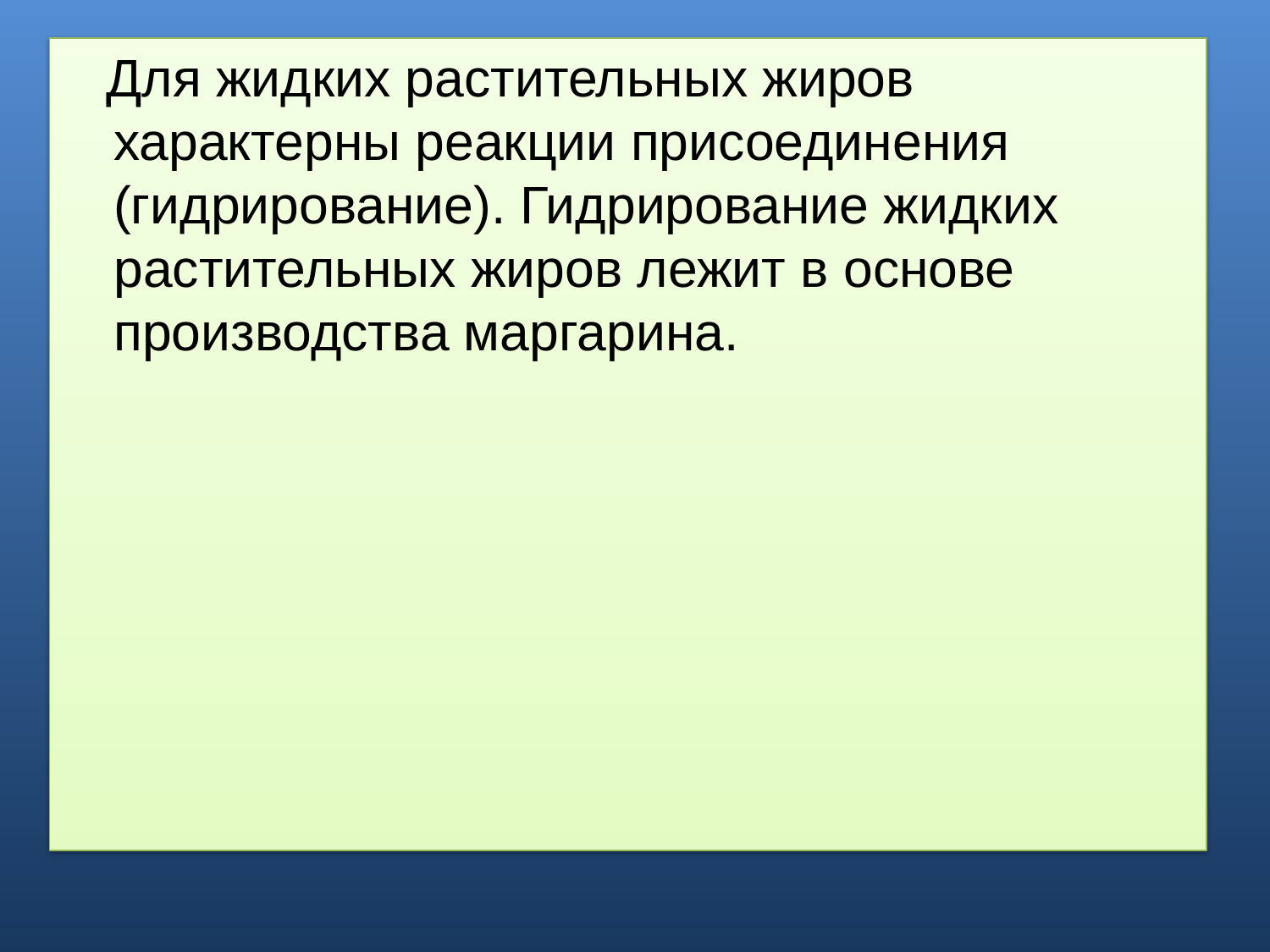

Для жидких растительных жиров характерны реакции присоединения (гидрирование). Гидрирование жидких растительных жиров лежит в основе производства маргарина.